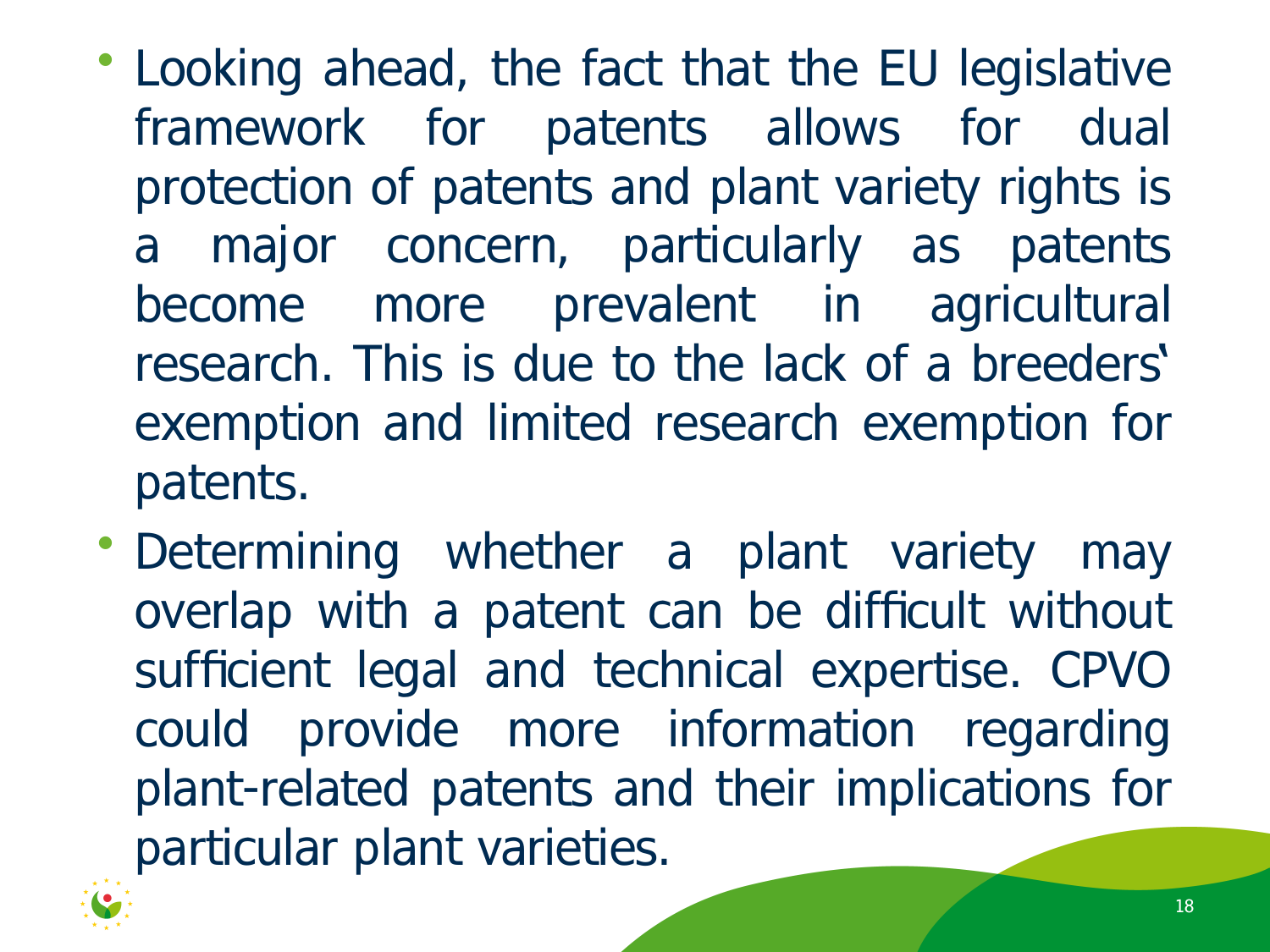

Looking ahead, the fact that the EU legislative framework for patents allows for dual protection of patents and plant variety rights is a major concern, particularly as patents become more prevalent in agricultural research. This is due to the lack of a breeders‘ exemption and limited research exemption for patents.
Determining whether a plant variety may overlap with a patent can be difficult without sufficient legal and technical expertise. CPVO could provide more information regarding plant-related patents and their implications for particular plant varieties.
18